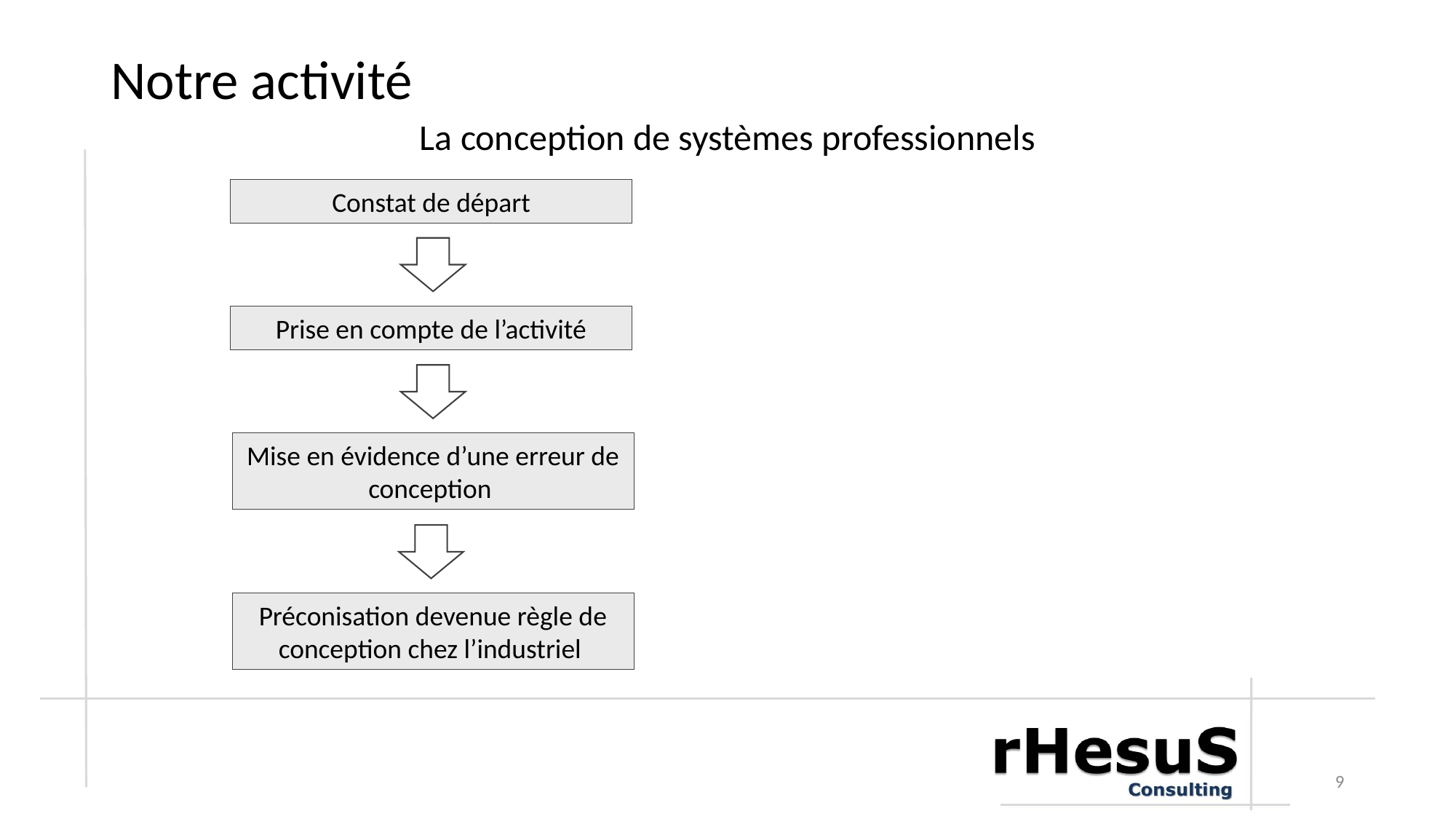

# Notre activité
La conception de systèmes professionnels
Constat de départ

Prise en compte de l’activité

Mise en évidence d’une erreur de conception

Préconisation devenue règle de conception chez l’industriel
9